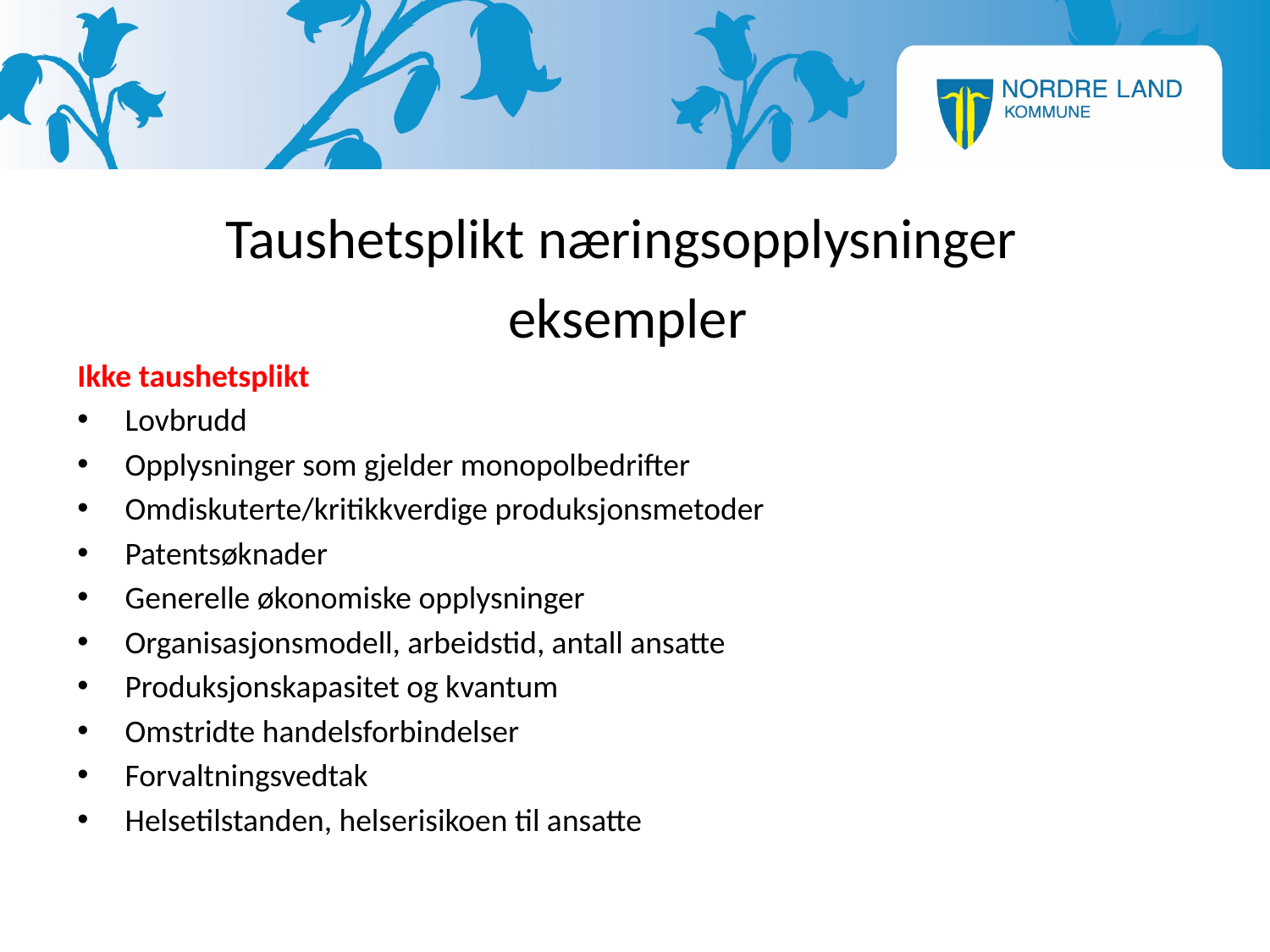

Taushetsplikt næringsopplysninger
eksempler
Ikke taushetsplikt
Lovbrudd
Opplysninger som gjelder monopolbedrifter
Omdiskuterte/kritikkverdige produksjonsmetoder
Patentsøknader
Generelle økonomiske opplysninger
Organisasjonsmodell, arbeidstid, antall ansatte
Produksjonskapasitet og kvantum
Omstridte handelsforbindelser
Forvaltningsvedtak
Helsetilstanden, helserisikoen til ansatte